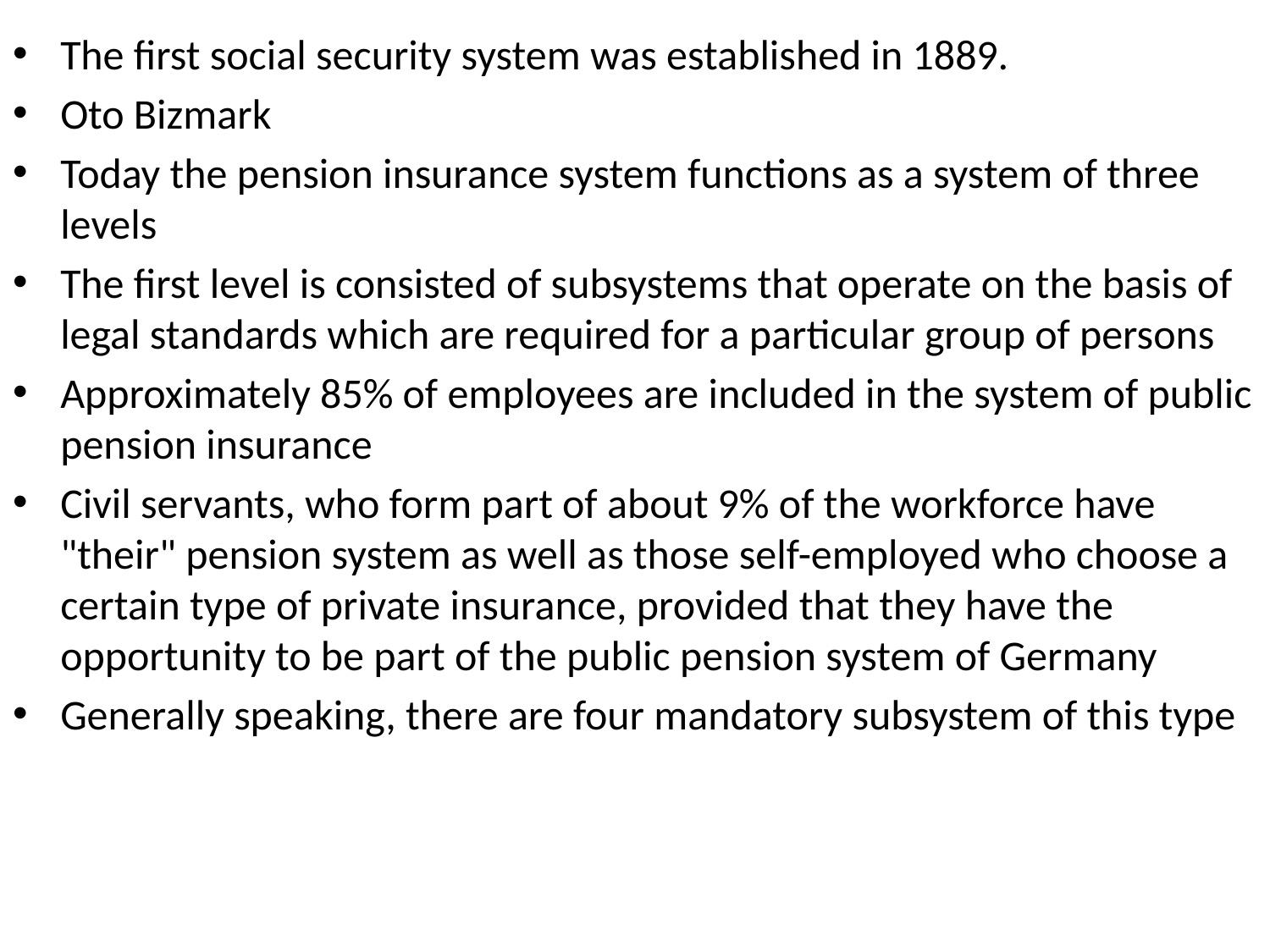

The first social security system was established in 1889.
Oto Bizmark
Today the pension insurance system functions as a system of three levels
The first level is consisted of subsystems that operate on the basis of legal standards which are required for a particular group of persons
Approximately 85% of employees are included in the system of public pension insurance
Civil servants, who form part of about 9% of the workforce have "their" pension system as well as those self-employed who choose a certain type of private insurance, provided that they have the opportunity to be part of the public pension system of Germany
Generally speaking, there are four mandatory subsystem of this type